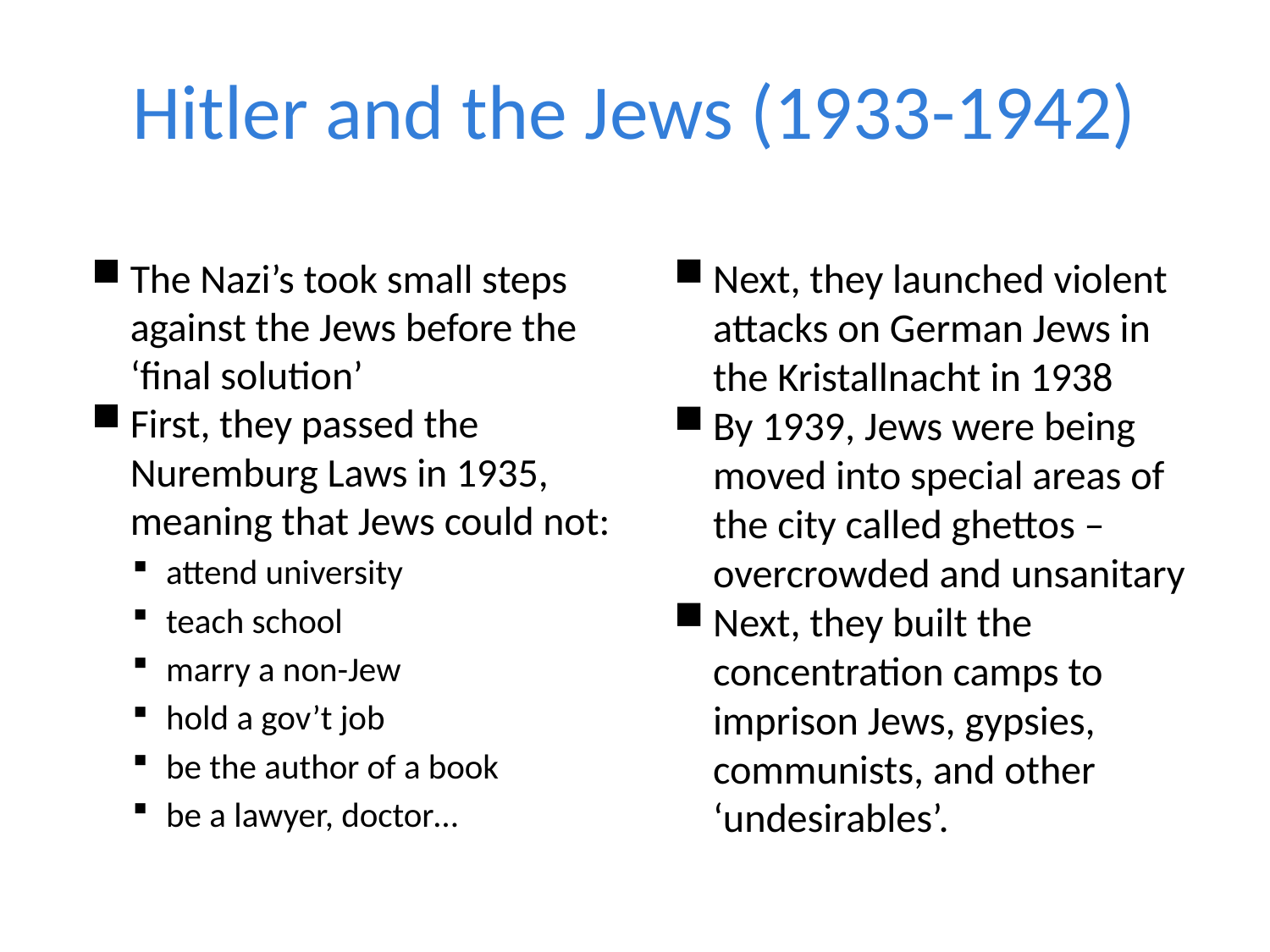

# Hitler and the Jews (1933-1942)
The Nazi’s took small steps against the Jews before the ‘final solution’
First, they passed the Nuremburg Laws in 1935, meaning that Jews could not:
attend university
teach school
marry a non-Jew
hold a gov’t job
be the author of a book
be a lawyer, doctor…

Next, they launched violent attacks on German Jews in the Kristallnacht in 1938
By 1939, Jews were being moved into special areas of the city called ghettos – overcrowded and unsanitary
Next, they built the concentration camps to imprison Jews, gypsies, communists, and other ‘undesirables’.